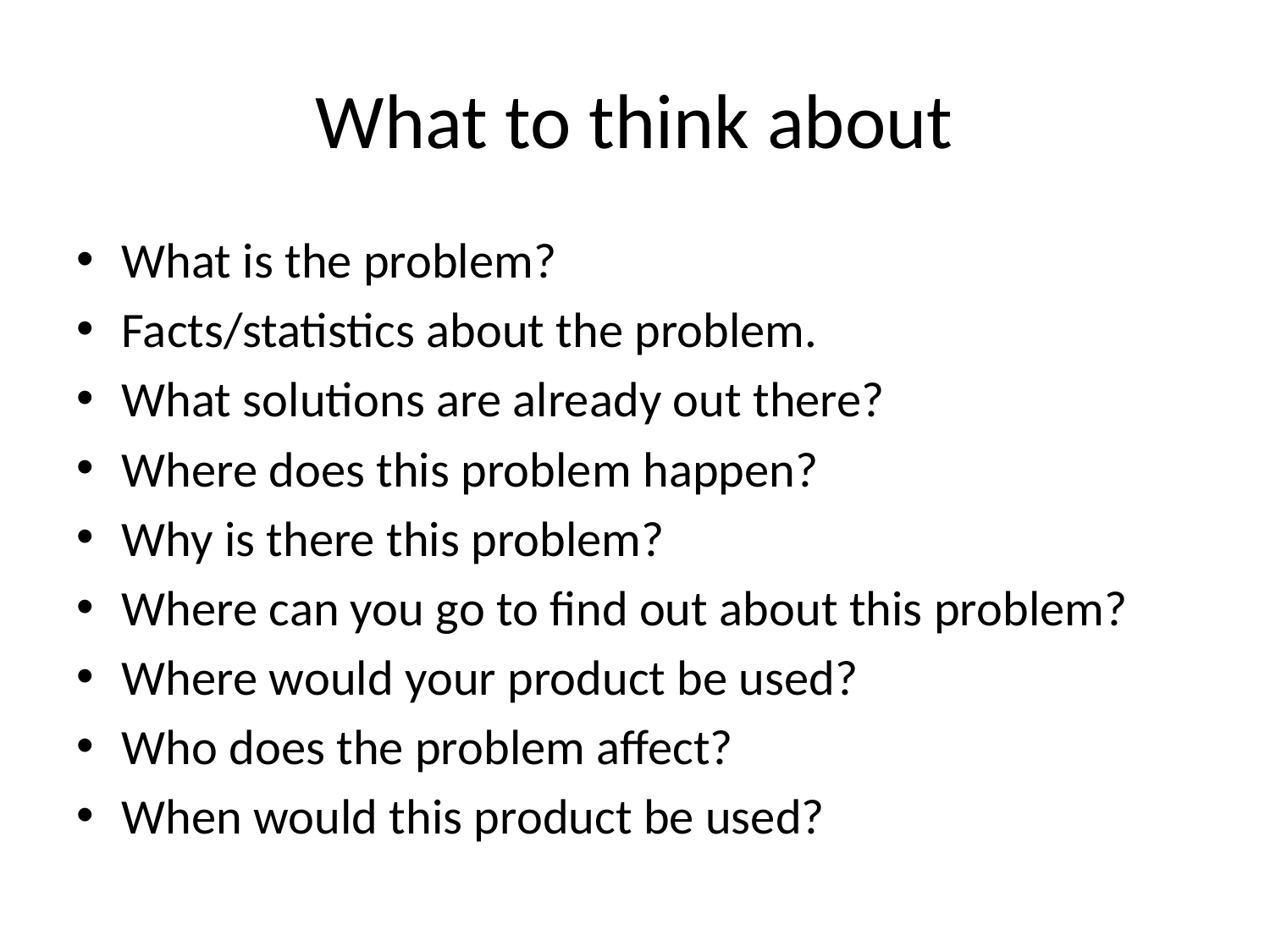

# What to think about
What is the problem?
Facts/statistics about the problem.
What solutions are already out there?
Where does this problem happen?
Why is there this problem?
Where can you go to find out about this problem?
Where would your product be used?
Who does the problem affect?
When would this product be used?